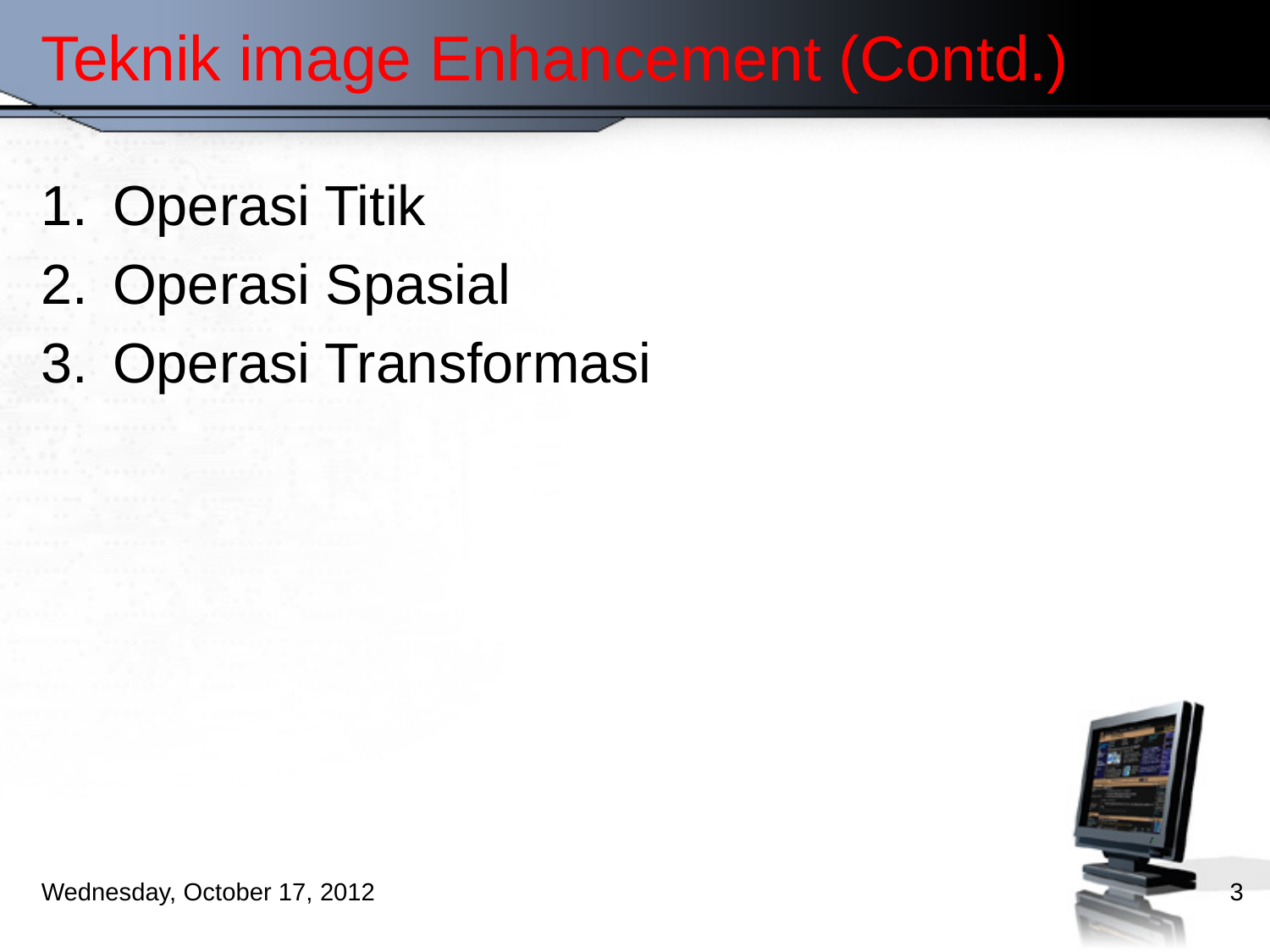

# Teknik image Enhancement (Contd.)
Operasi Titik
Operasi Spasial
Operasi Transformasi

Wednesday, October 17, 2012
3